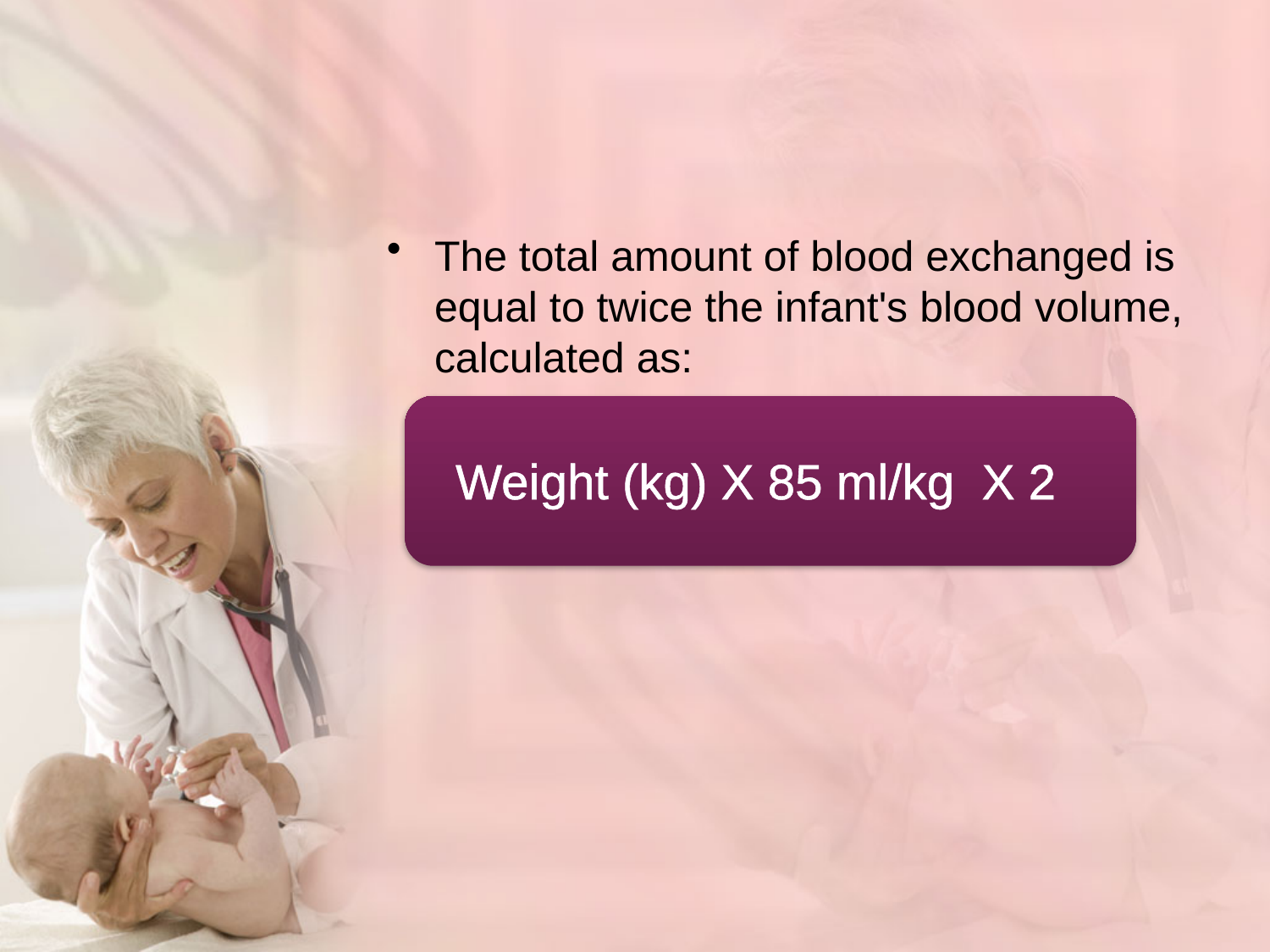

#
The total amount of blood exchanged is equal to twice the infant's blood volume, calculated as:

     Weight (kg) X 85 ml/kg  X 2